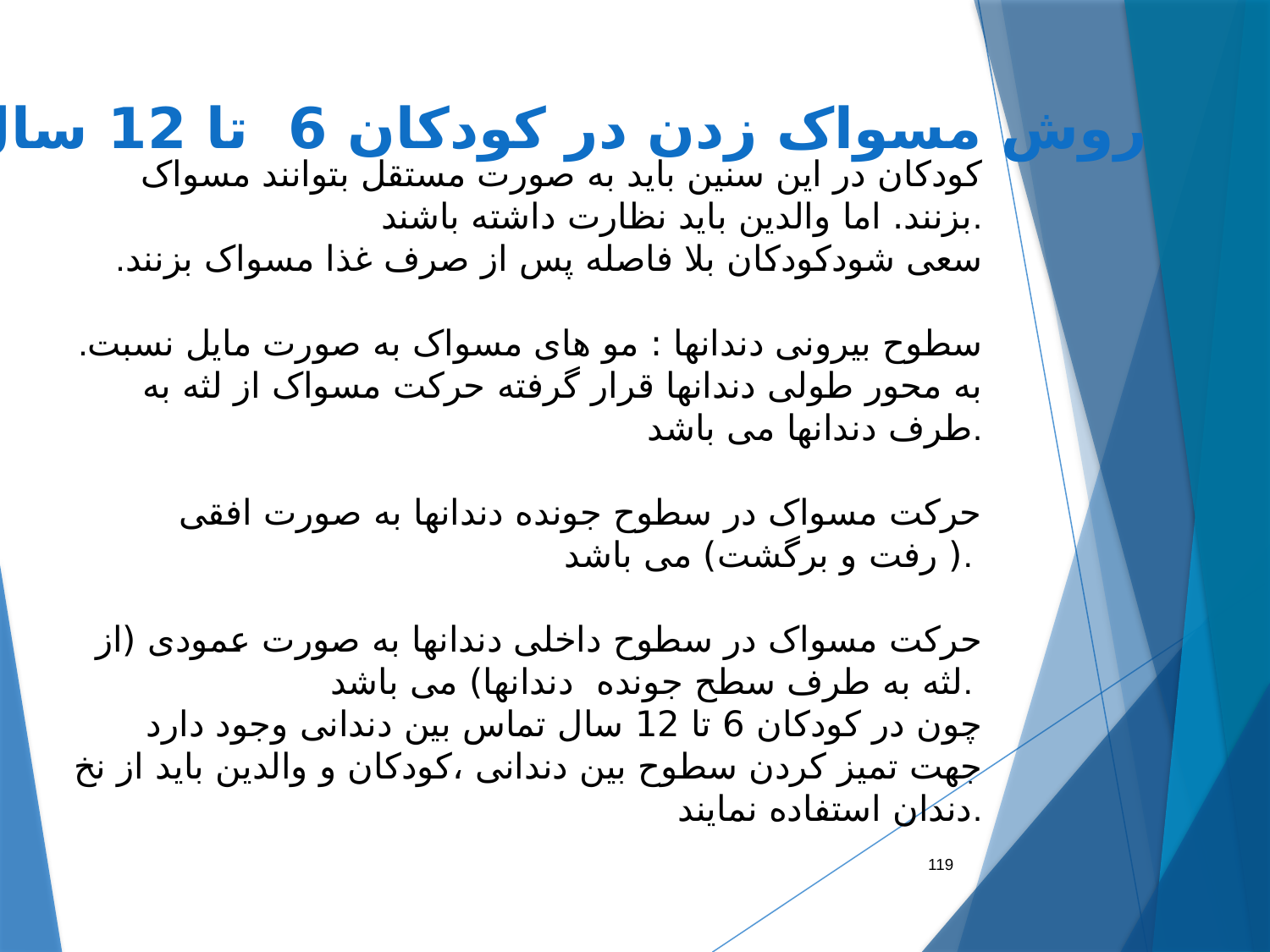

روش مسواک زدن در کودکان 6  تا 12 سال

کودکان در این سنین باید به صورت مستقل بتوانند مسواک بزنند. اما والدین باید نظارت داشته باشند.
.سعی شودکودکان بلا فاصله پس از صرف غذا مسواک بزنند

.سطوح بیرونی دندانها : مو های مسواک به صورت مایل نسبت به محور طولی دندانها قرار گرفته حرکت مسواک از لثه به طرف دندانها می باشد.

 حرکت مسواک در سطوح جونده دندانها به صورت افقی ( رفت و برگشت) می باشد.

حرکت مسواک در سطوح داخلی دندانها به صورت عمودی (از لثه به طرف سطح جونده  دندانها) می باشد.
چون در کودکان 6 تا 12 سال تماس بین دندانی وجود دارد جهت تمیز کردن سطوح بین دندانی ،کودکان و والدین باید از نخ دندان استفاده نمایند.
119